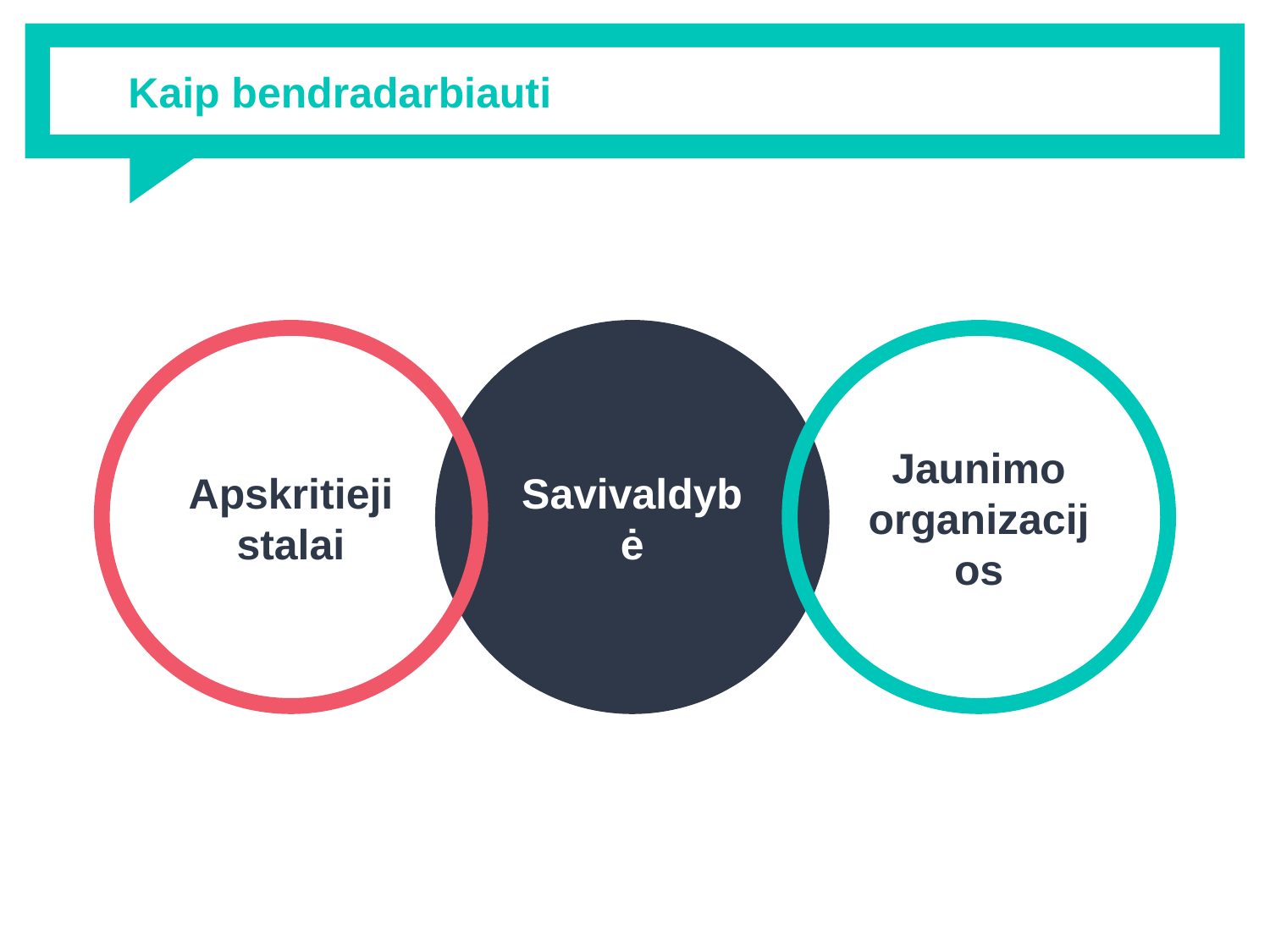

# Kaip bendradarbiauti
Apskritieji stalai
Savivaldybė
Jaunimo organizacijos